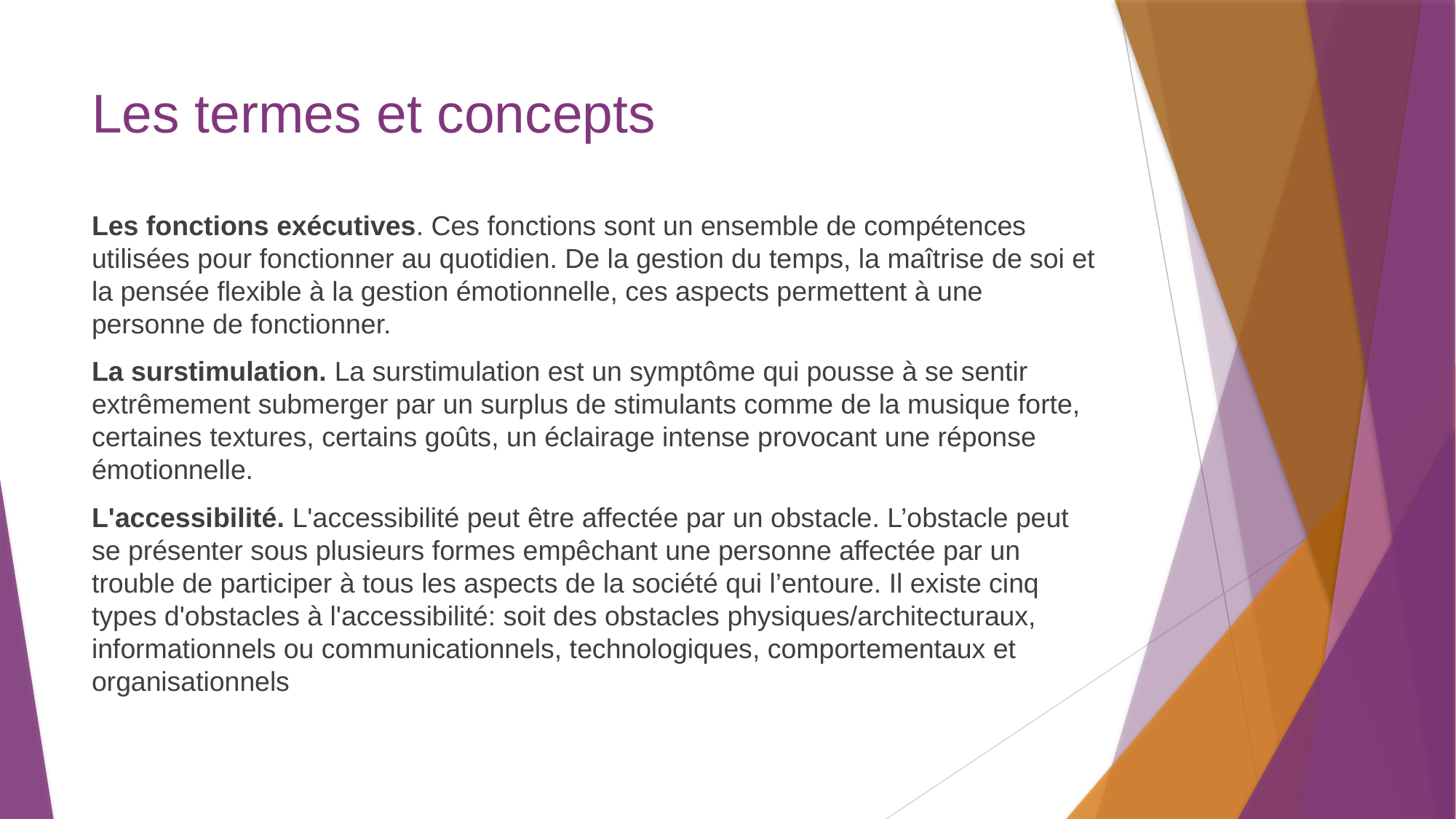

# Les termes et concepts
Les fonctions exécutives. Ces fonctions sont un ensemble de compétences utilisées pour fonctionner au quotidien. De la gestion du temps, la maîtrise de soi et la pensée flexible à la gestion émotionnelle, ces aspects permettent à une personne de fonctionner.
La surstimulation. La surstimulation est un symptôme qui pousse à se sentir extrêmement submerger par un surplus de stimulants comme de la musique forte, certaines textures, certains goûts, un éclairage intense provocant une réponse émotionnelle.
L'accessibilité. L'accessibilité peut être affectée par un obstacle. L’obstacle peut se présenter sous plusieurs formes empêchant une personne affectée par un trouble de participer à tous les aspects de la société qui l’entoure. Il existe cinq types d'obstacles à l'accessibilité: soit des obstacles physiques/architecturaux, informationnels ou communicationnels, technologiques, comportementaux et organisationnels